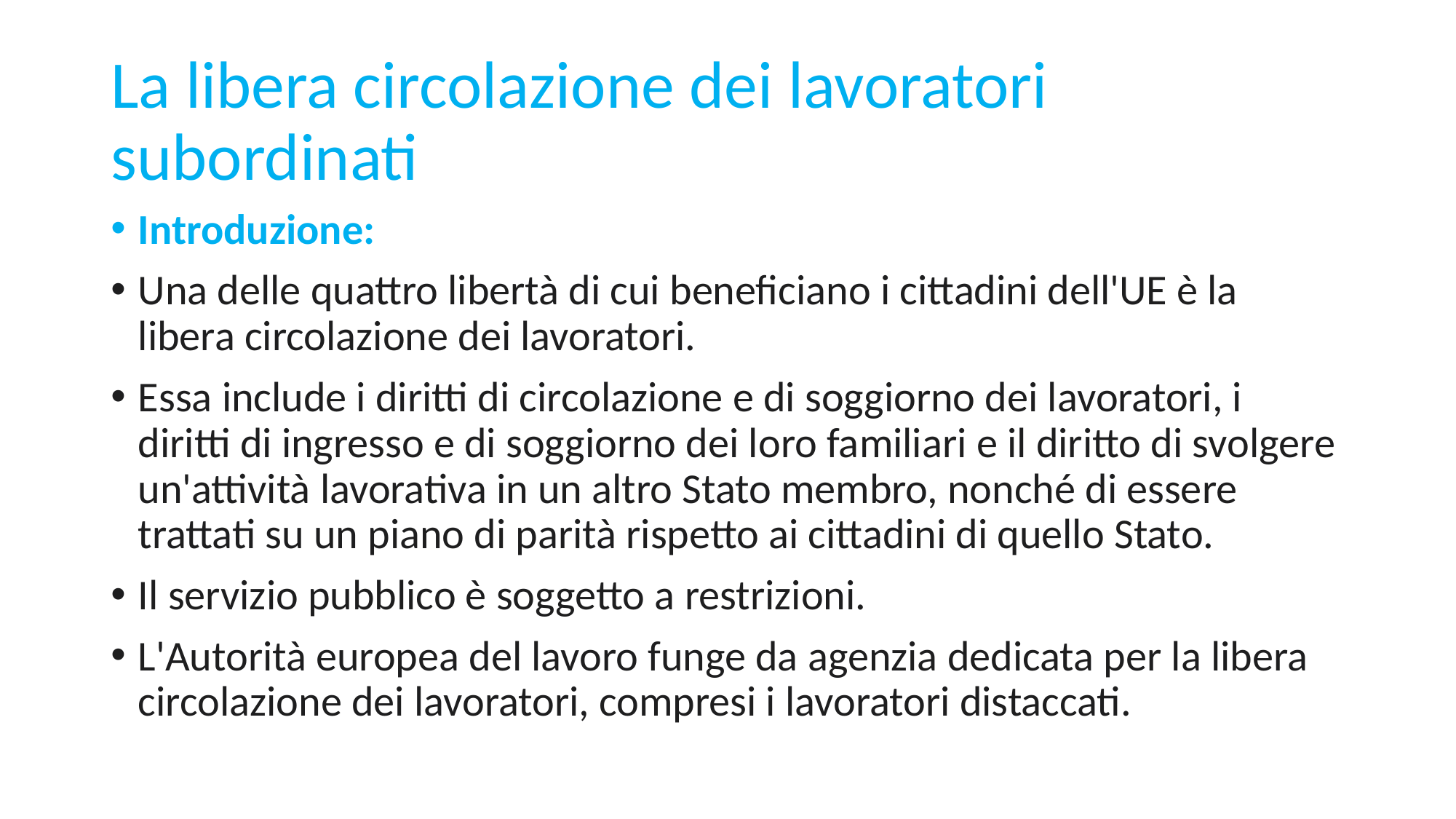

# La libera circolazione dei lavoratori subordinati
Introduzione:
Una delle quattro libertà di cui beneficiano i cittadini dell'UE è la libera circolazione dei lavoratori.
Essa include i diritti di circolazione e di soggiorno dei lavoratori, i diritti di ingresso e di soggiorno dei loro familiari e il diritto di svolgere un'attività lavorativa in un altro Stato membro, nonché di essere trattati su un piano di parità rispetto ai cittadini di quello Stato.
Il servizio pubblico è soggetto a restrizioni.
L'Autorità europea del lavoro funge da agenzia dedicata per la libera circolazione dei lavoratori, compresi i lavoratori distaccati.